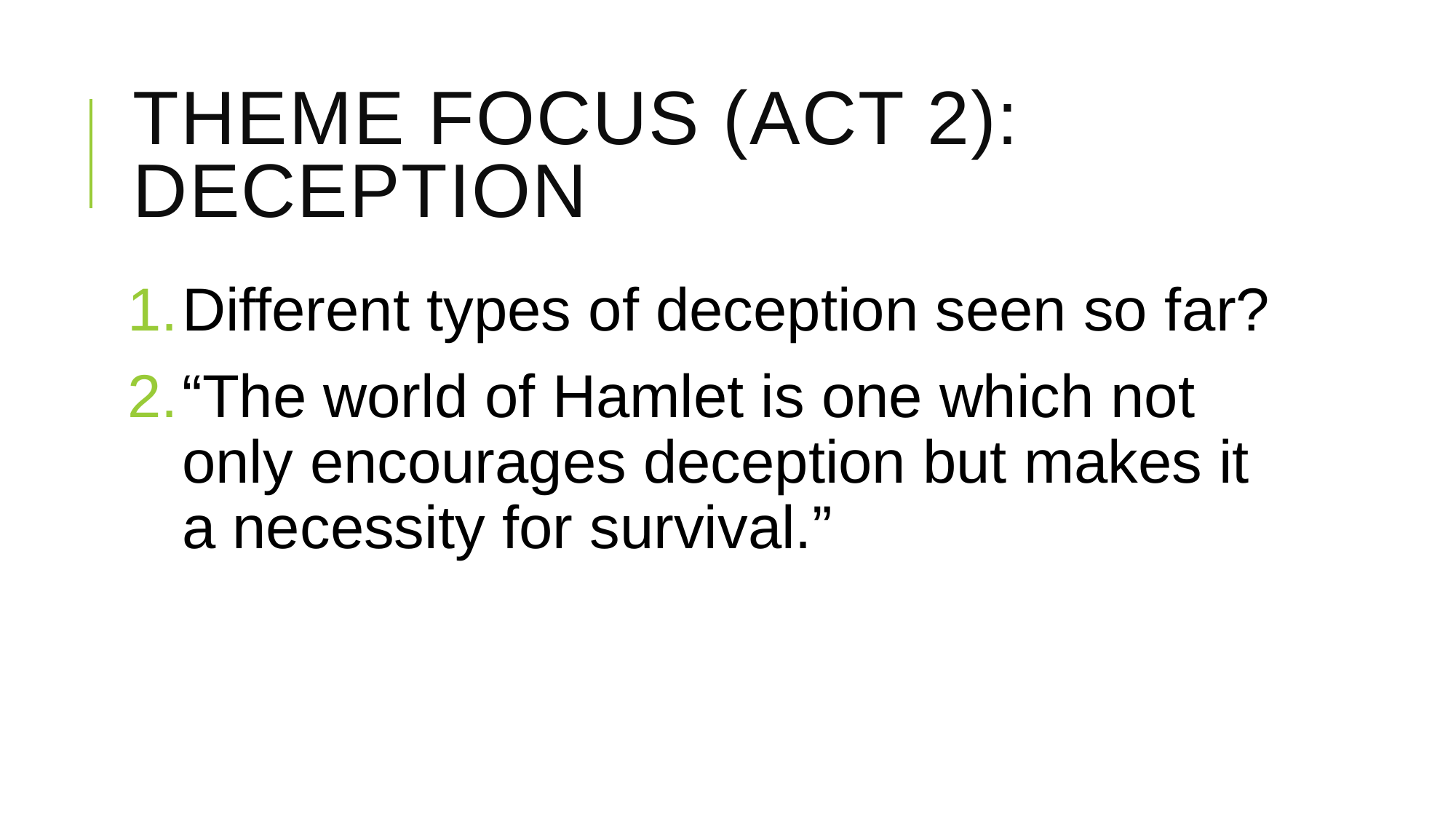

# Theme focus (act 2): deception
Different types of deception seen so far?
“The world of Hamlet is one which not only encourages deception but makes it a necessity for survival.”